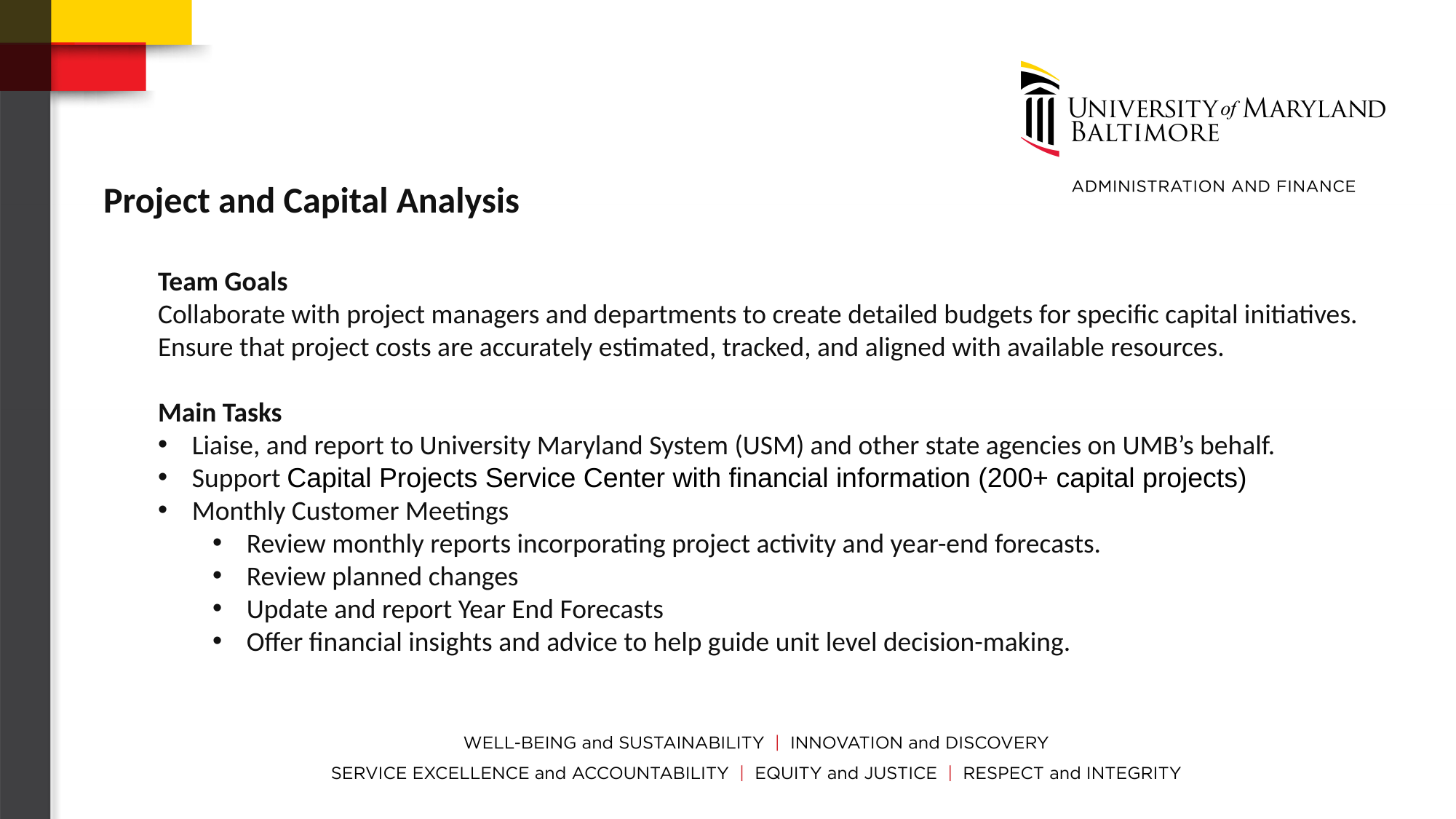

Project and Capital Analysis

Team Goals
Collaborate with project managers and departments to create detailed budgets for specific capital initiatives. Ensure that project costs are accurately estimated, tracked, and aligned with available resources.

Main Tasks
Liaise, and report to University Maryland System (USM) and other state agencies on UMB’s behalf.
Support Capital Projects Service Center with financial information (200+ capital projects)
Monthly Customer Meetings
Review monthly reports incorporating project activity and year-end forecasts.
Review planned changes
Update and report Year End Forecasts
Offer financial insights and advice to help guide unit level decision-making.